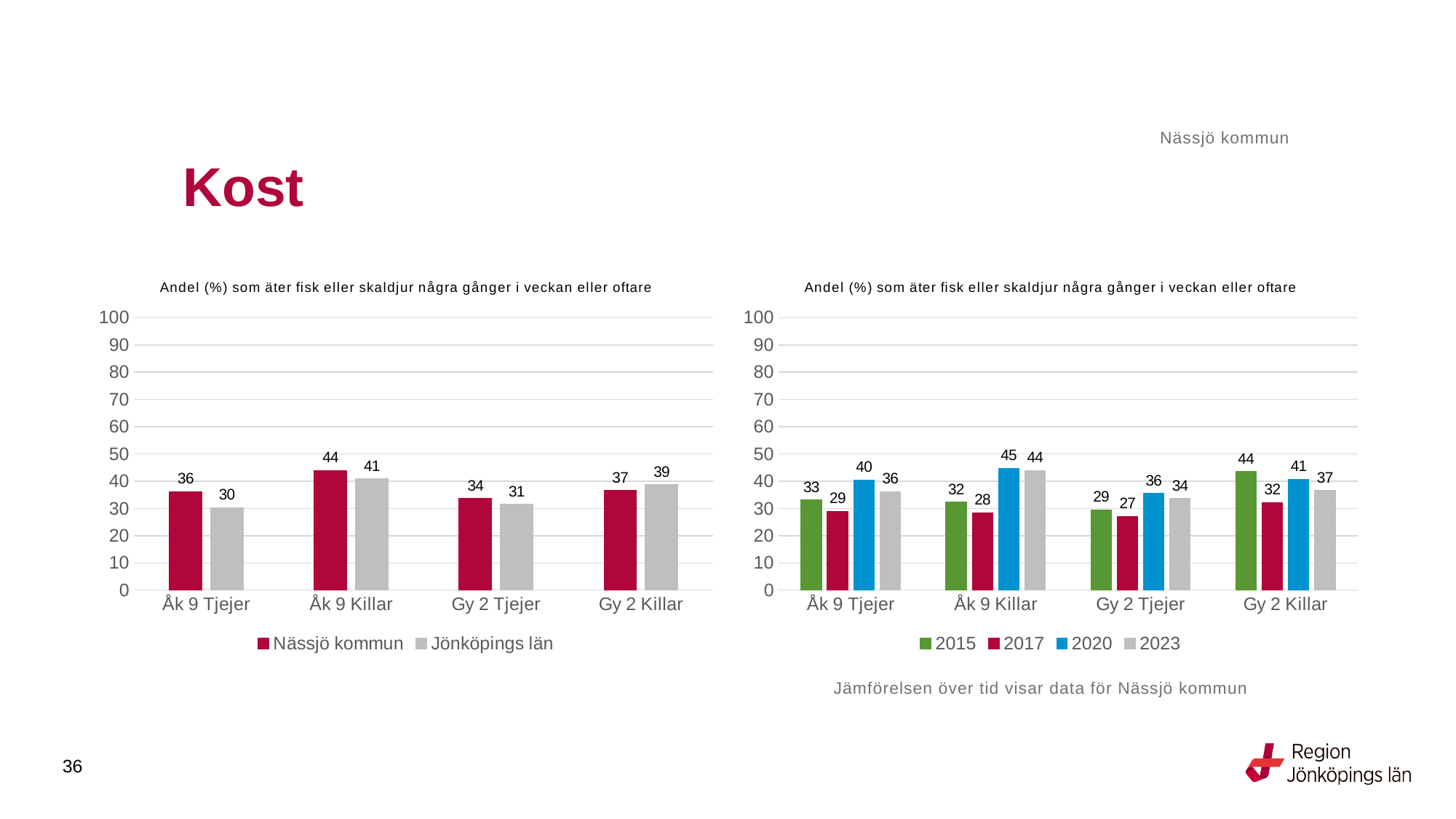

Nässjö kommun
# Kost

### Chart: Andel (%) som äter fisk eller skaldjur några gånger i veckan eller oftare

| Category | Nässjö kommun | Jönköpings län |
|---|---|---|
| Åk 9 Tjejer | 36.2205 | 30.2623 |
| Åk 9 Killar | 43.9024 | 40.8057 |
| Gy 2 Tjejer | 33.5938 | 31.4676 |
| Gy 2 Killar | 36.5217 | 38.647 |

### Chart: Andel (%) som äter fisk eller skaldjur några gånger i veckan eller oftare

| Category | 2015 | 2017 | 2020 | 2023 |
|---|---|---|---|---|
| Åk 9 Tjejer | 33.0508 | 28.9256 | 40.4255 | 36.2205 |
| Åk 9 Killar | 32.2835 | 28.3465 | 44.6429 | 43.9024 |
| Gy 2 Tjejer | 29.4872 | 27.027 | 35.5556 | 33.5938 |
| Gy 2 Killar | 43.5484 | 32.1429 | 40.6504 | 36.5217 |
Jämförelsen över tid visar data för Nässjö kommun
36